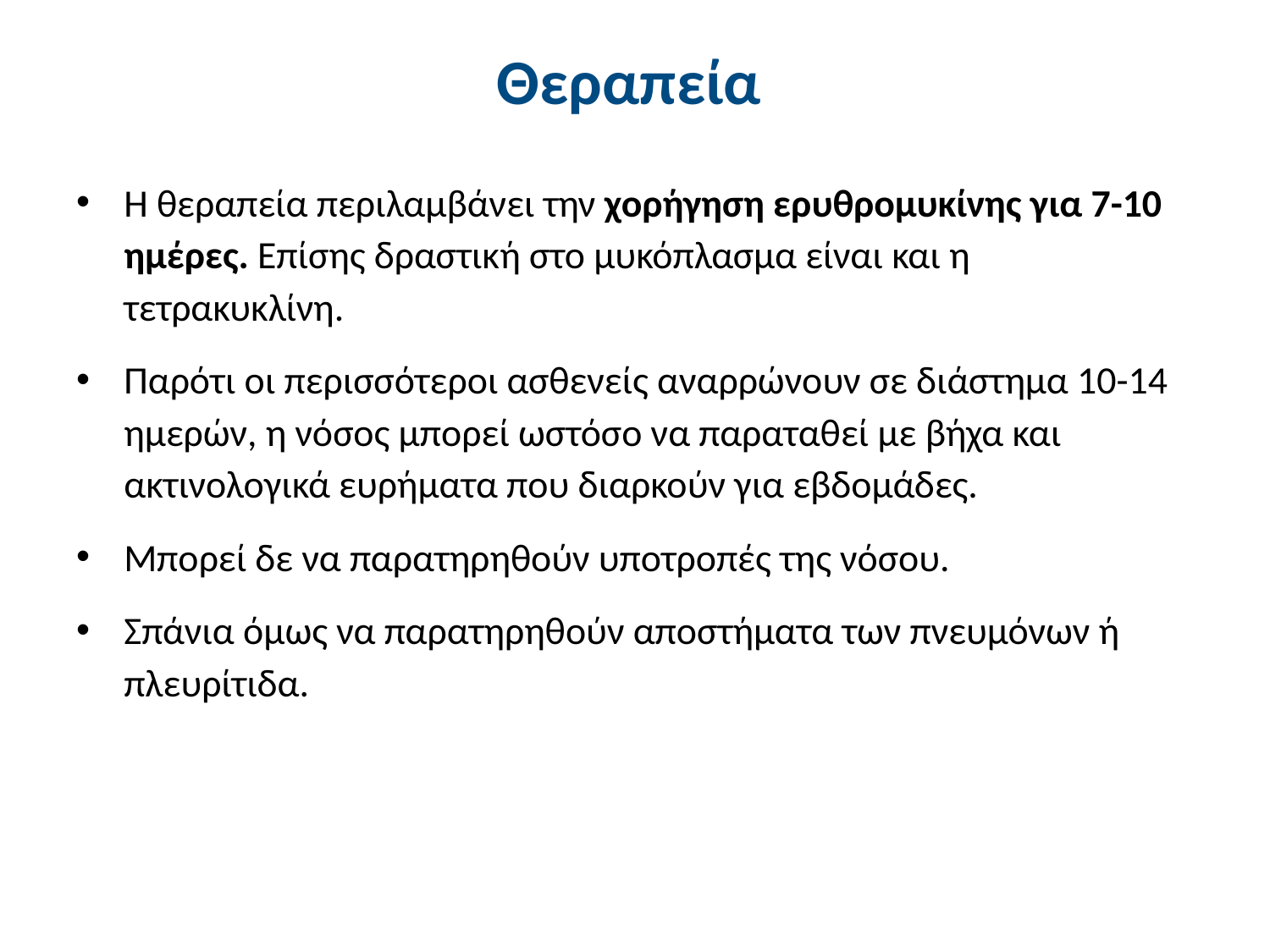

# Θεραπεία
Η θεραπεία περιλαμβάνει την χορήγηση ερυθρομυκίνης για 7-10 ημέρες. Επίσης δραστική στο μυκόπλασμα είναι και η τετρακυκλίνη.
Παρότι οι περισσότεροι ασθενείς αναρρώνουν σε διάστημα 10-14 ημερών, η νόσος μπορεί ωστόσο να παραταθεί με βήχα και ακτινολογικά ευρήματα που διαρκούν για εβδομάδες.
Μπορεί δε να παρατηρηθούν υποτροπές της νόσου.
Σπάνια όμως να παρατηρηθούν αποστήματα των πνευμόνων ή πλευρίτιδα.